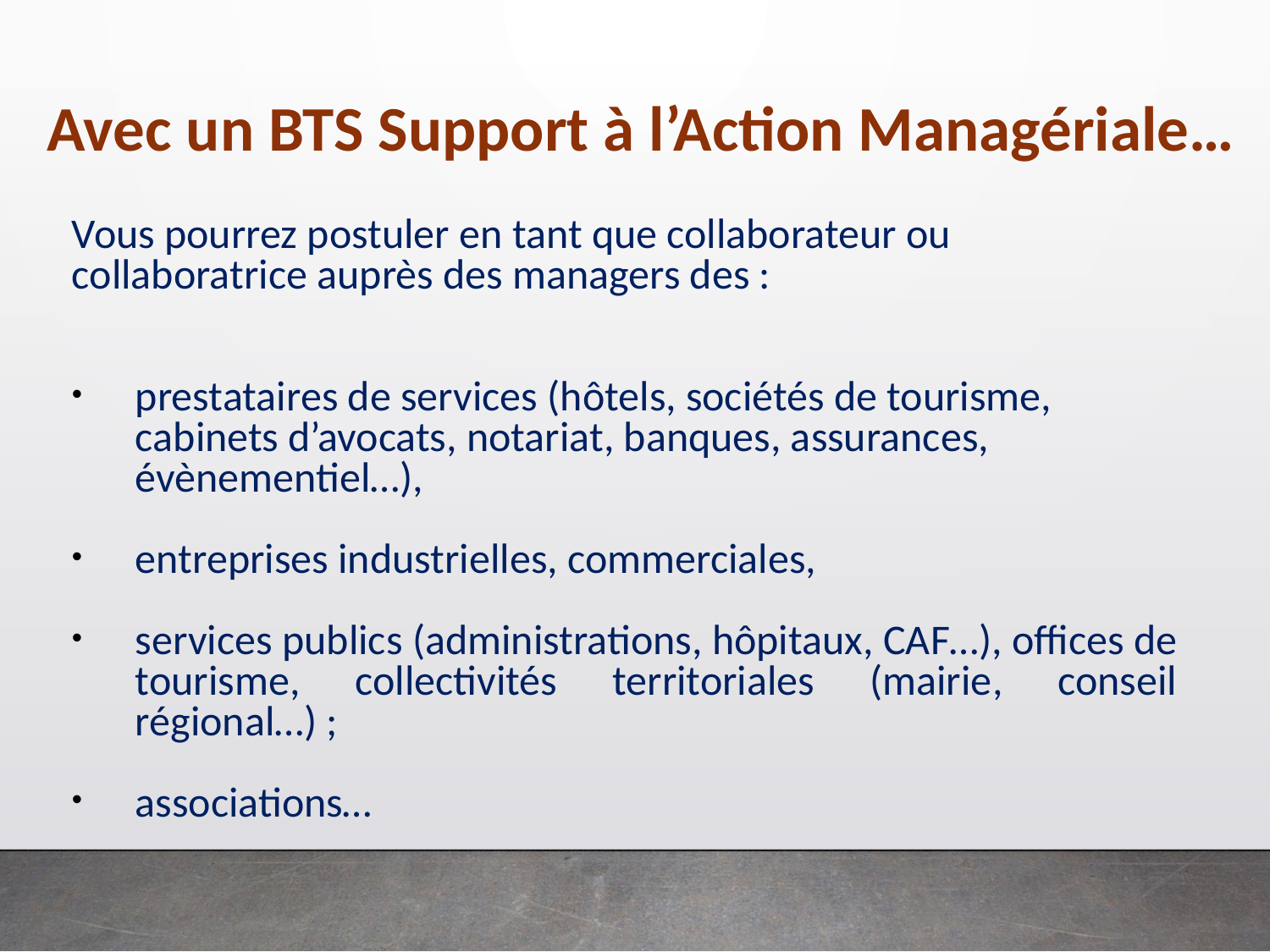

Avec un BTS Support à l’Action Managériale…

Vous pourrez postuler en tant que collaborateur ou collaboratrice auprès des managers des :

prestataires de services (hôtels, sociétés de tourisme, cabinets d’avocats, notariat, banques, assurances, évènementiel…),

entreprises industrielles, commerciales,

services publics (administrations, hôpitaux, CAF…), offices de tourisme, collectivités territoriales (mairie, conseil régional…) ;

associations…